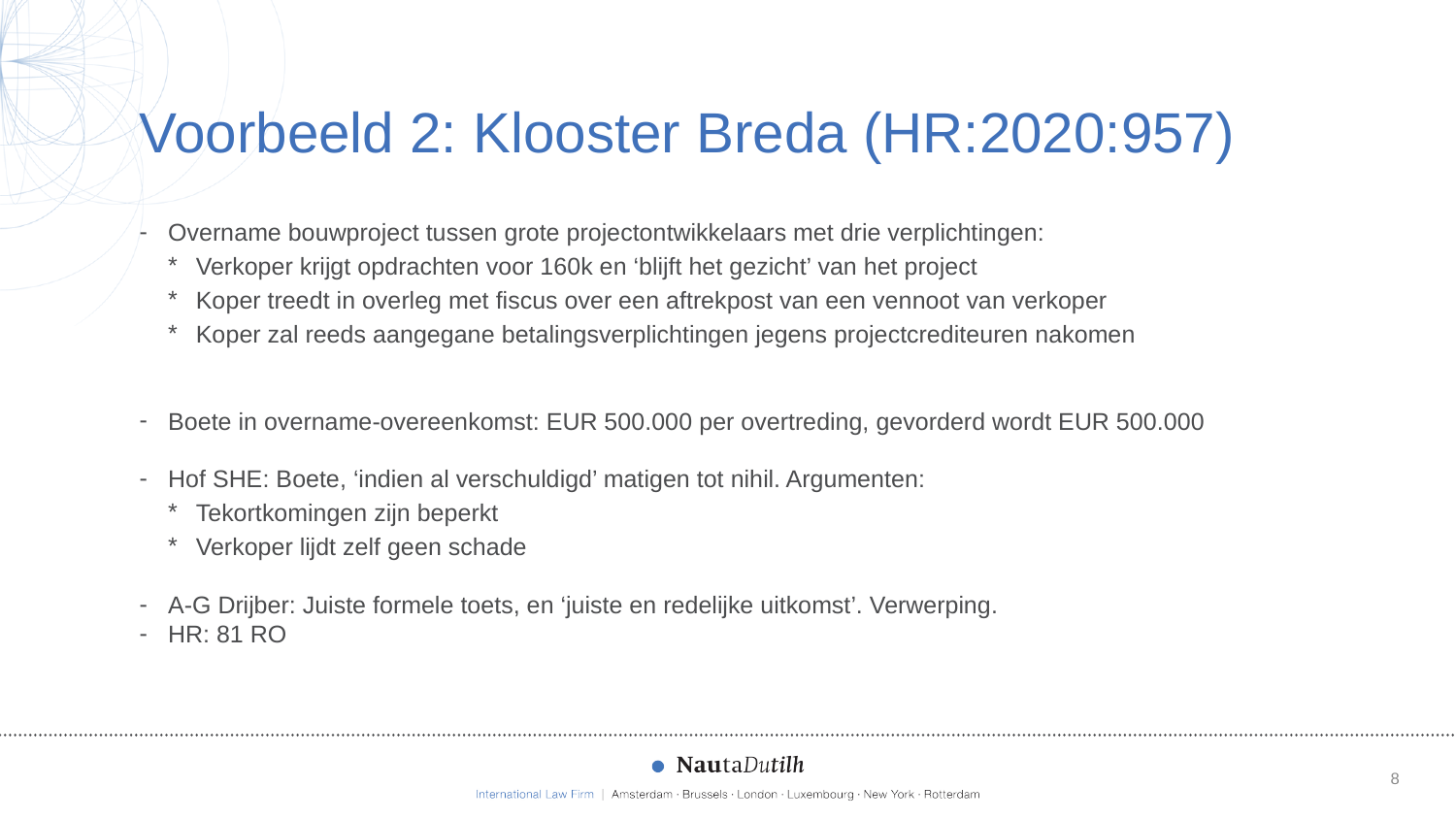

# Voorbeeld 2: Klooster Breda (HR:2020:957)
Overname bouwproject tussen grote projectontwikkelaars met drie verplichtingen:
Verkoper krijgt opdrachten voor 160k en ‘blijft het gezicht’ van het project
Koper treedt in overleg met fiscus over een aftrekpost van een vennoot van verkoper
Koper zal reeds aangegane betalingsverplichtingen jegens projectcrediteuren nakomen

Boete in overname-overeenkomst: EUR 500.000 per overtreding, gevorderd wordt EUR 500.000

Hof SHE: Boete, ‘indien al verschuldigd’ matigen tot nihil. Argumenten:
Tekortkomingen zijn beperkt
Verkoper lijdt zelf geen schade

A-G Drijber: Juiste formele toets, en ‘juiste en redelijke uitkomst’. Verwerping.
HR: 81 RO
8